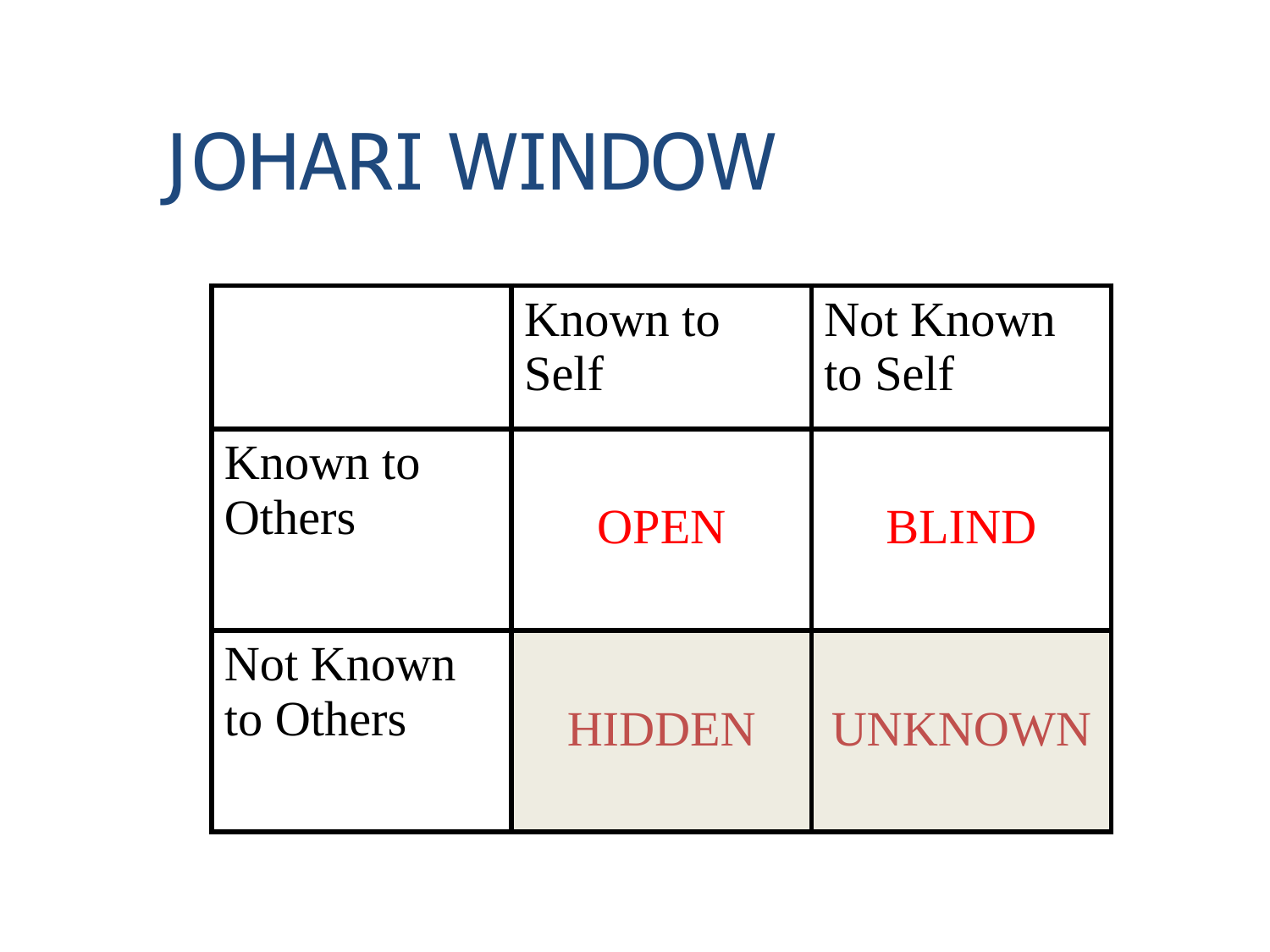

JOHARI WINDOW
|  | Known to Self | Not Known to Self |
| --- | --- | --- |
| Known to Others | OPEN | BLIND |
| Not Known to Others | HIDDEN | UNKNOWN |